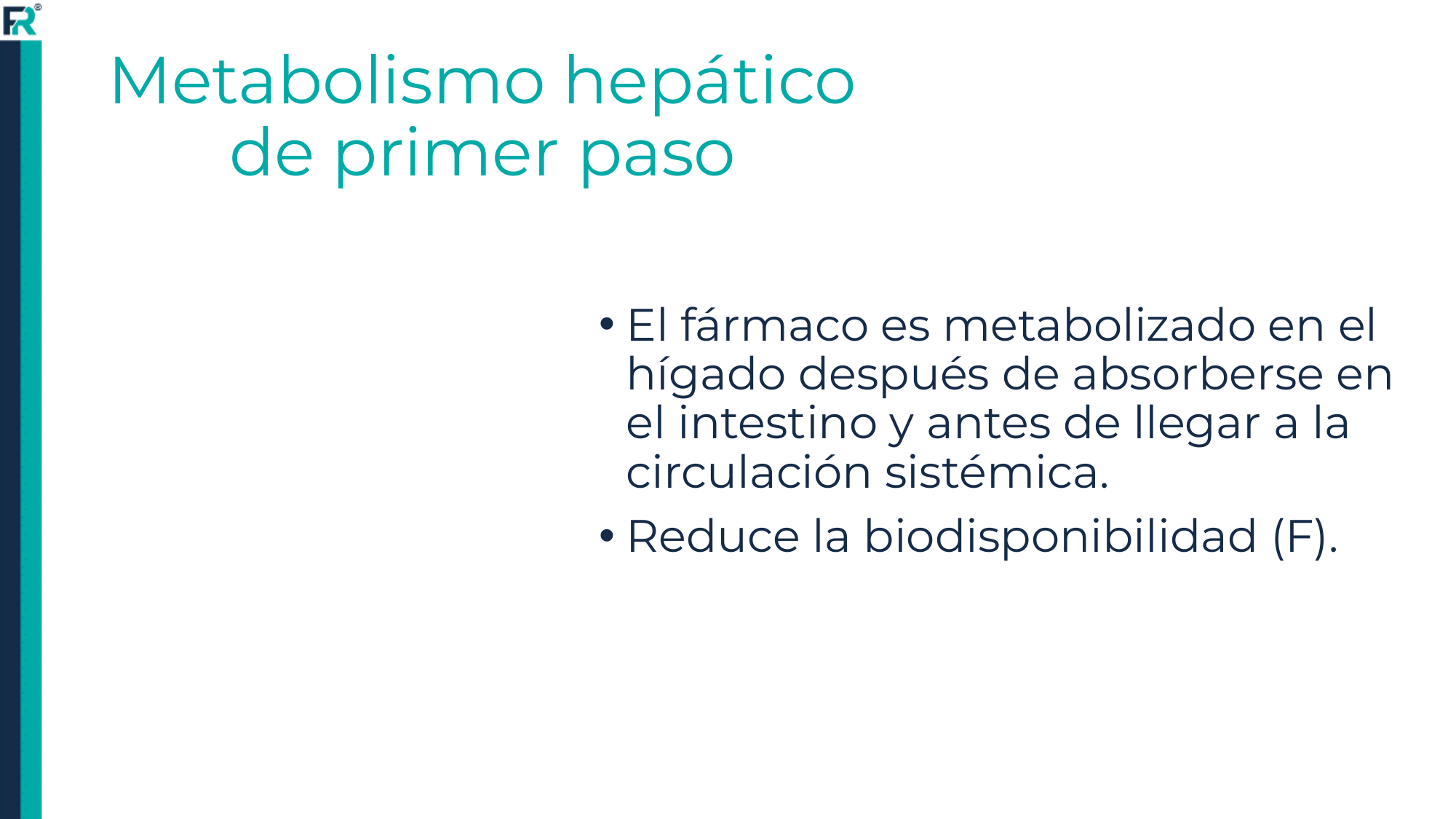

# Metabolismo hepático de primer paso
El fármaco es metabolizado en el hígado después de absorberse en el intestino y antes de llegar a la circulación sistémica.
Reduce la biodisponibilidad (F).